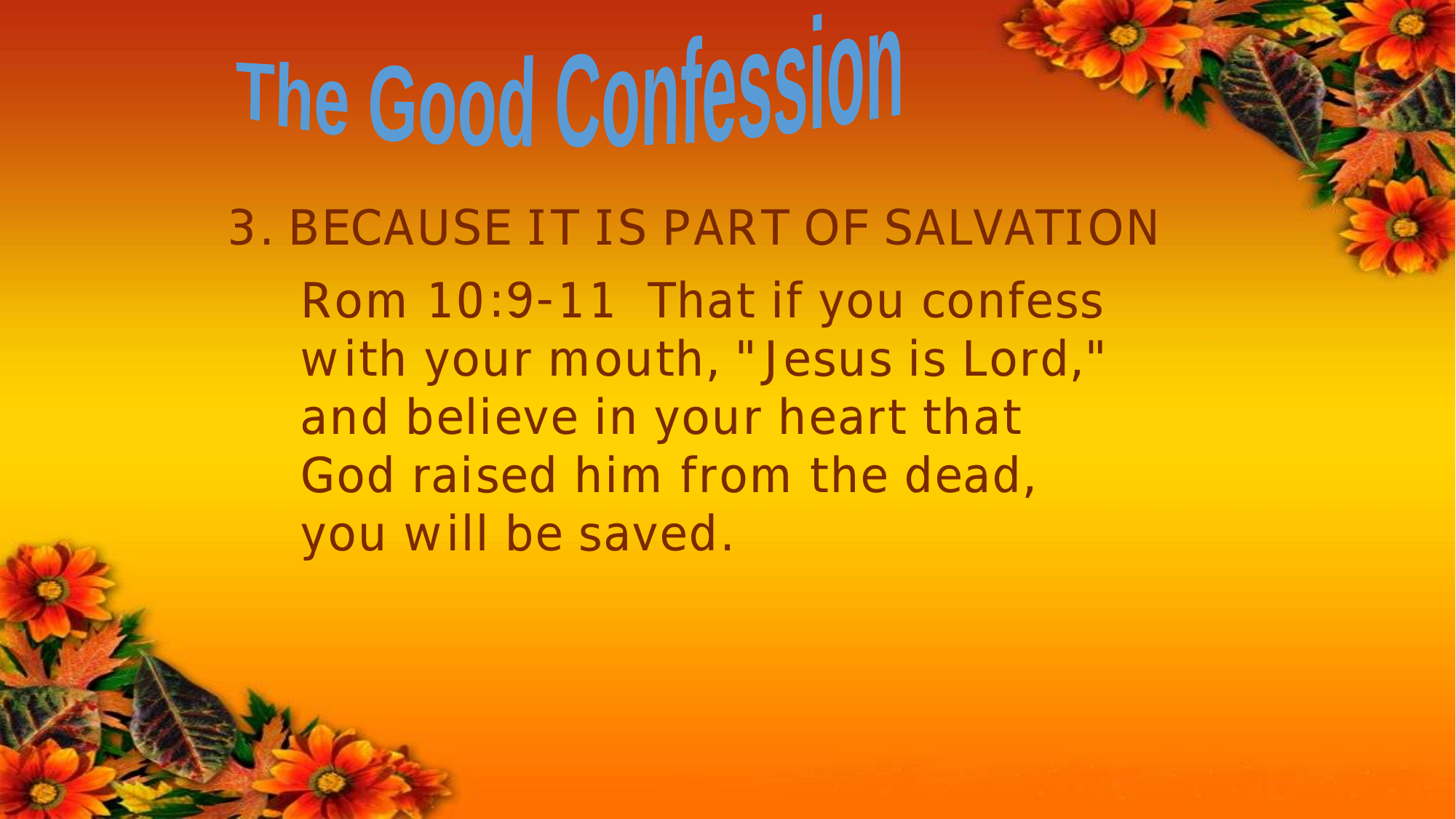

The Good Confession
3. BECAUSE IT IS PART OF SALVATION
Rom 10:9-11  That if you confess with your mouth, "Jesus is Lord," and believe in your heart that God raised him from the dead, you will be saved.